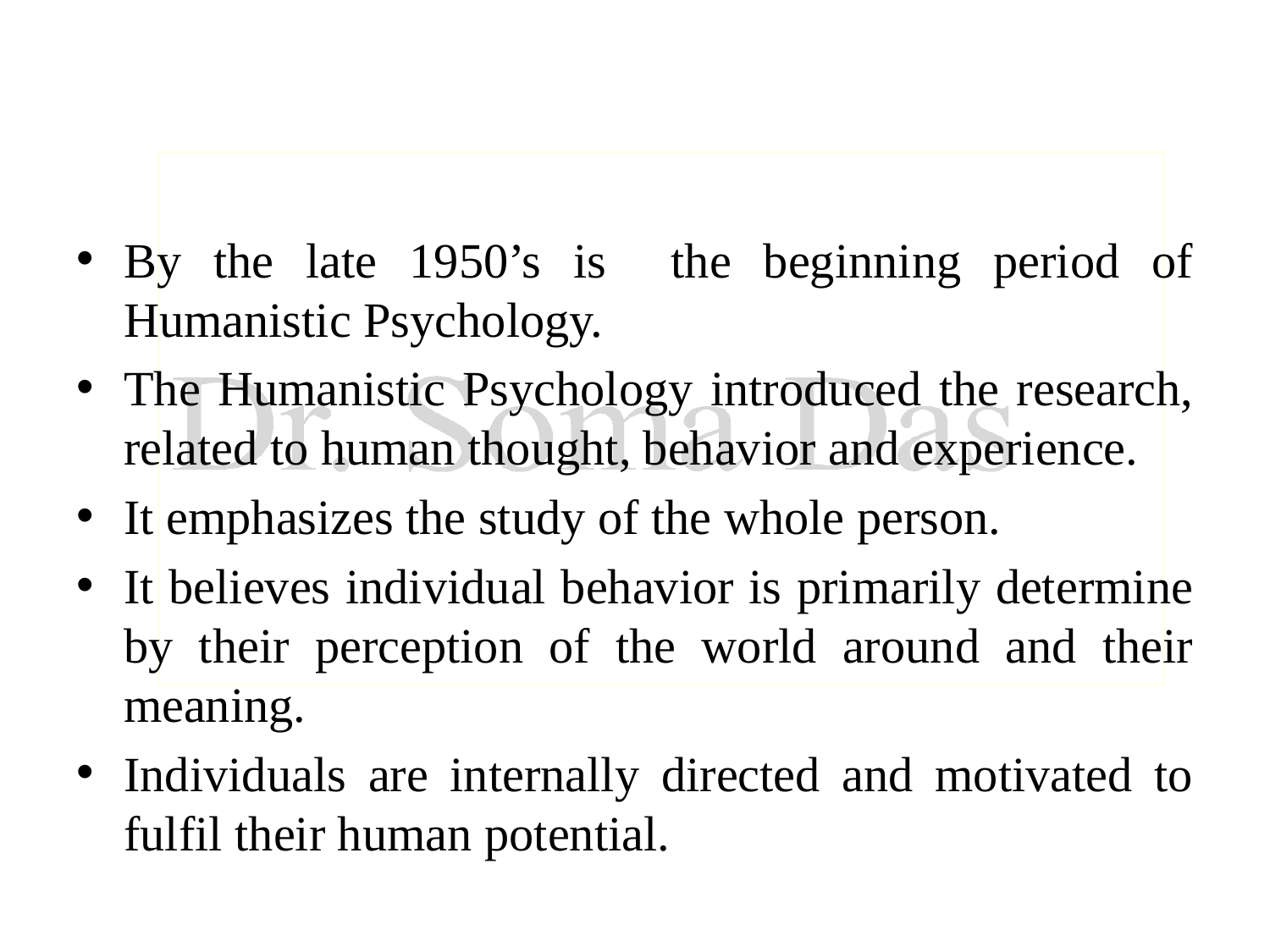

#
By the late 1950’s is  the beginning period of Humanistic Psychology.
The Humanistic Psychology introduced the research, related to human thought, behavior and experience.
It emphasizes the study of the whole person.
It believes individual behavior is primarily determine by their perception of the world around and their meaning.
Individuals are internally directed and motivated to fulfil their human potential.